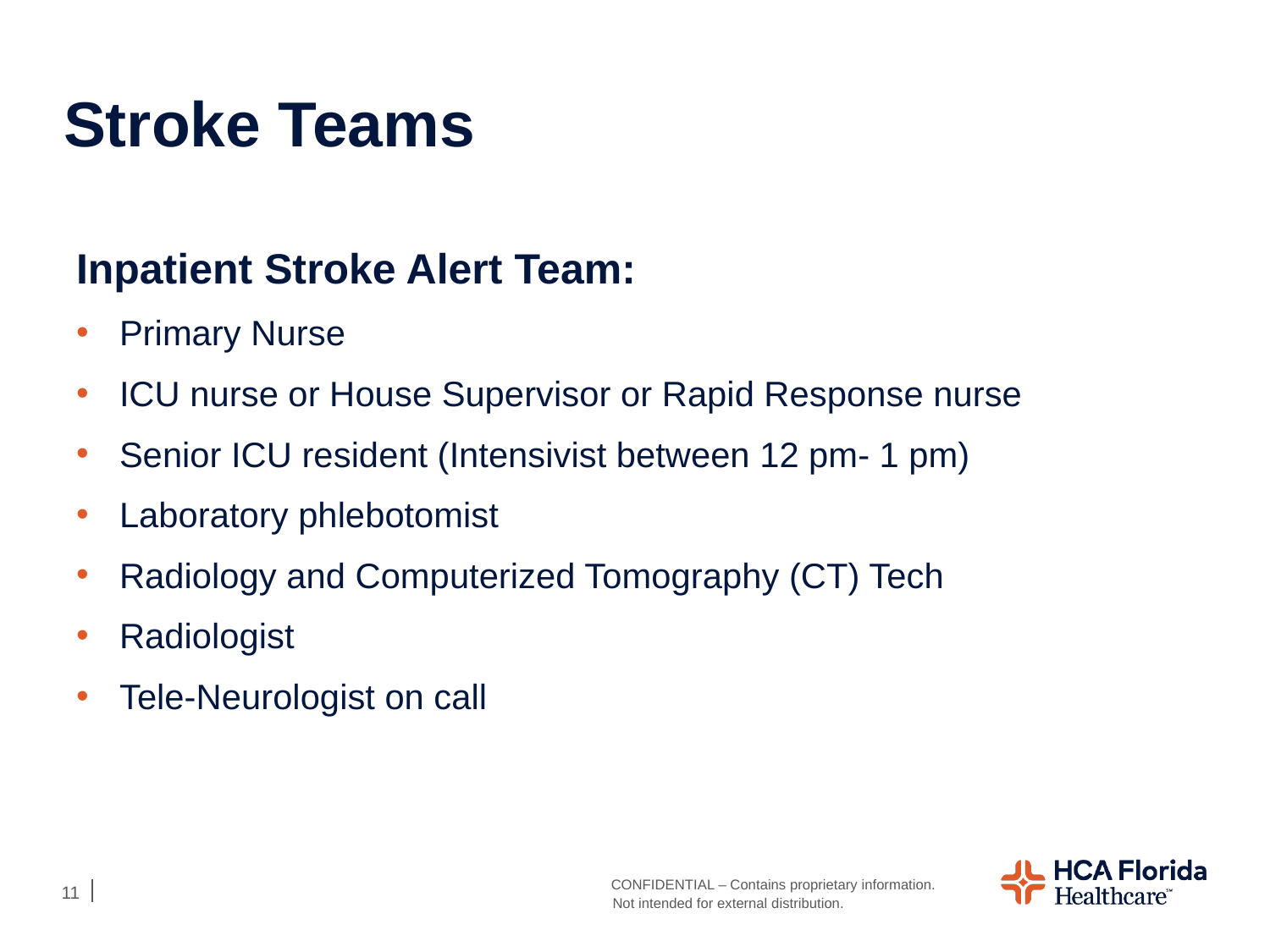

# Stroke Teams
Inpatient Stroke Alert Team:
Primary Nurse
ICU nurse or House Supervisor or Rapid Response nurse
Senior ICU resident (Intensivist between 12 pm- 1 pm)
Laboratory phlebotomist
Radiology and Computerized Tomography (CT) Tech
Radiologist
Tele-Neurologist on call